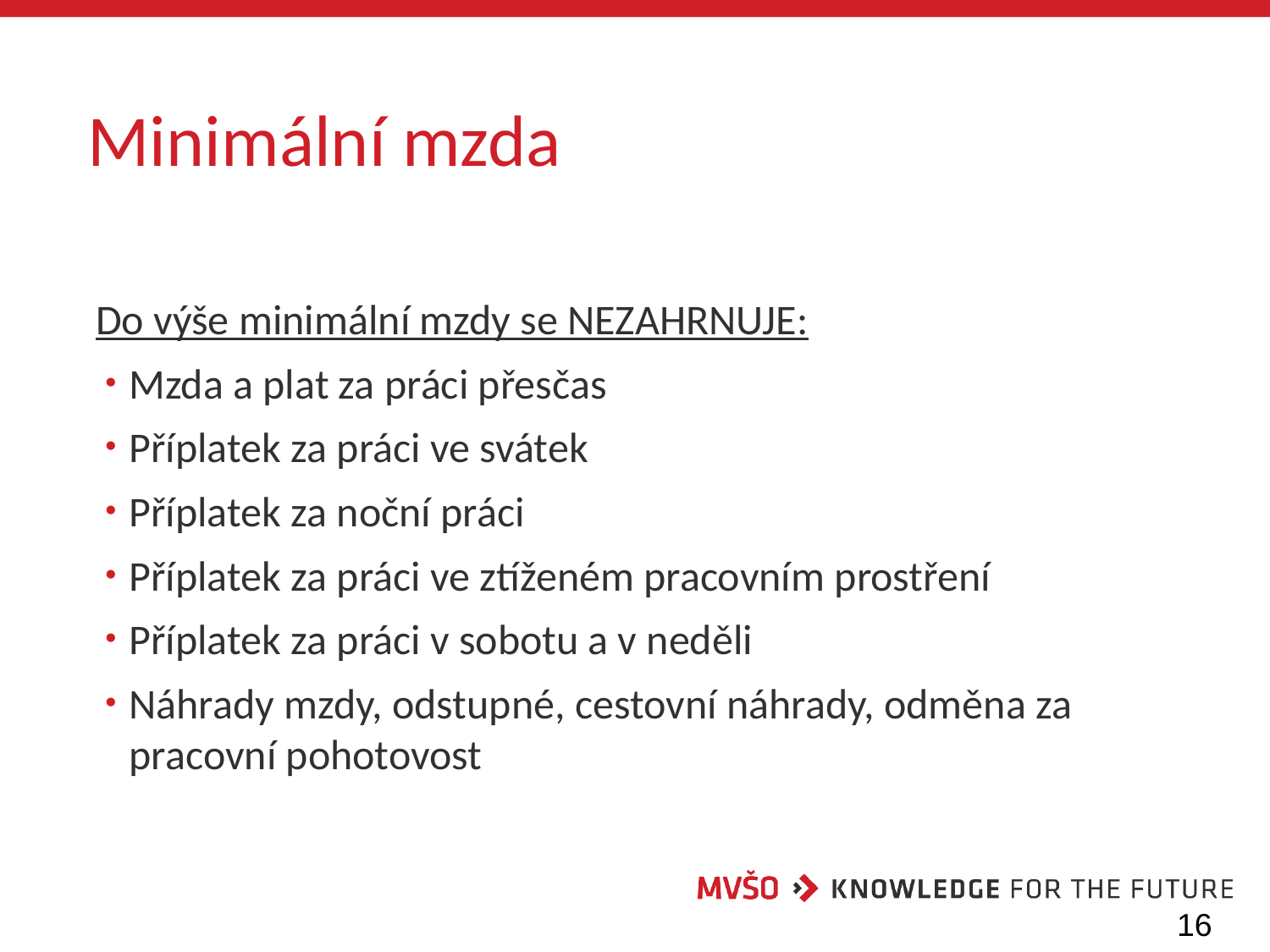

# Minimální mzda
    Do výše minimální mzdy se NEZAHRNUJE:
Mzda a plat za práci přesčas
Příplatek za práci ve svátek
Příplatek za noční práci
Příplatek za práci ve ztíženém pracovním prostření
Příplatek za práci v sobotu a v neděli
Náhrady mzdy, odstupné, cestovní náhrady, odměna za pracovní pohotovost

16